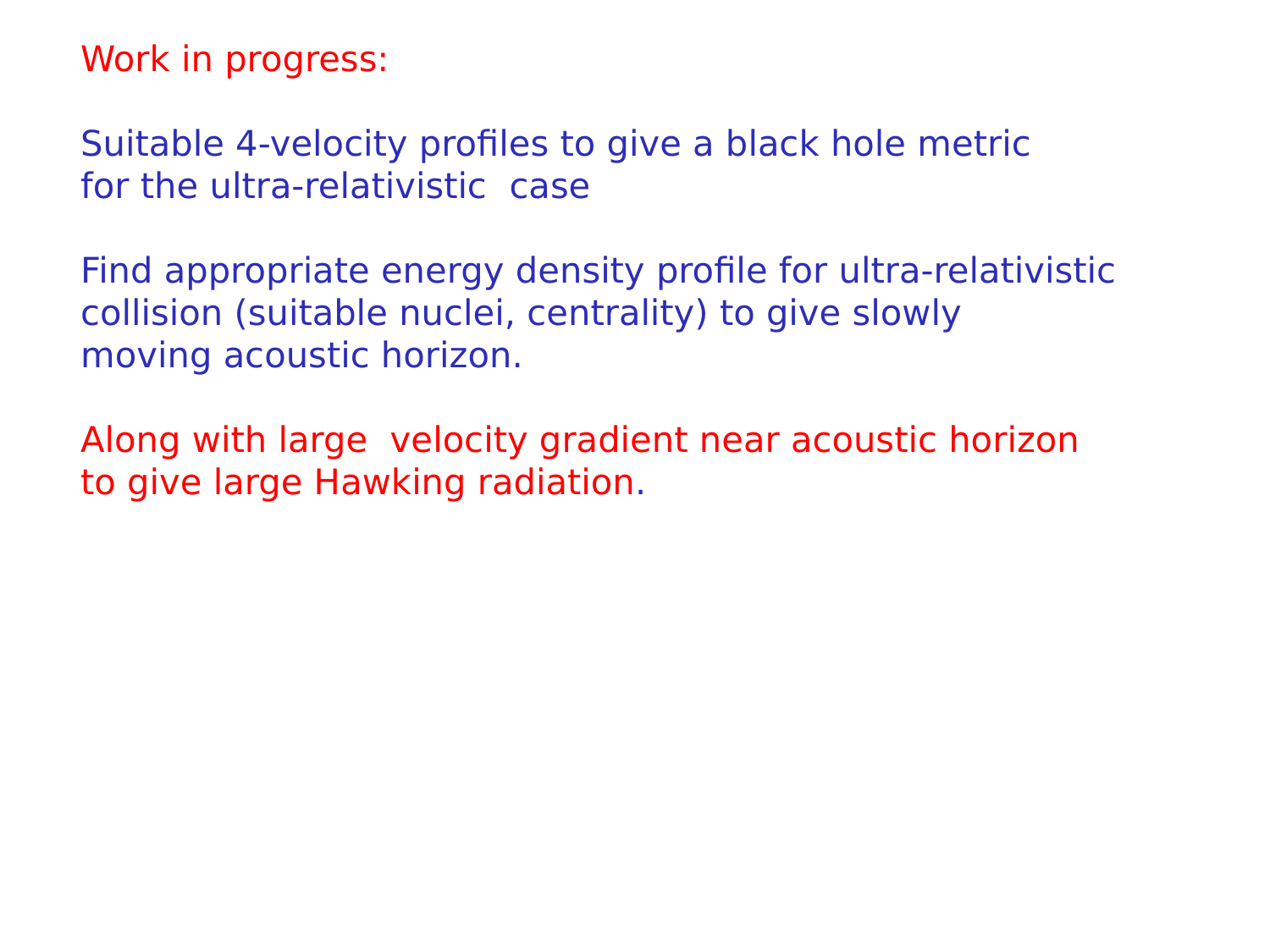

Work in progress:

Suitable 4-velocity profiles to give a black hole metric
for the ultra-relativistic  case

Find appropriate energy density profile for ultra-relativistic
collision (suitable nuclei, centrality) to give slowly
moving acoustic horizon.

Along with large  velocity gradient near acoustic horizon
to give large Hawking radiation.